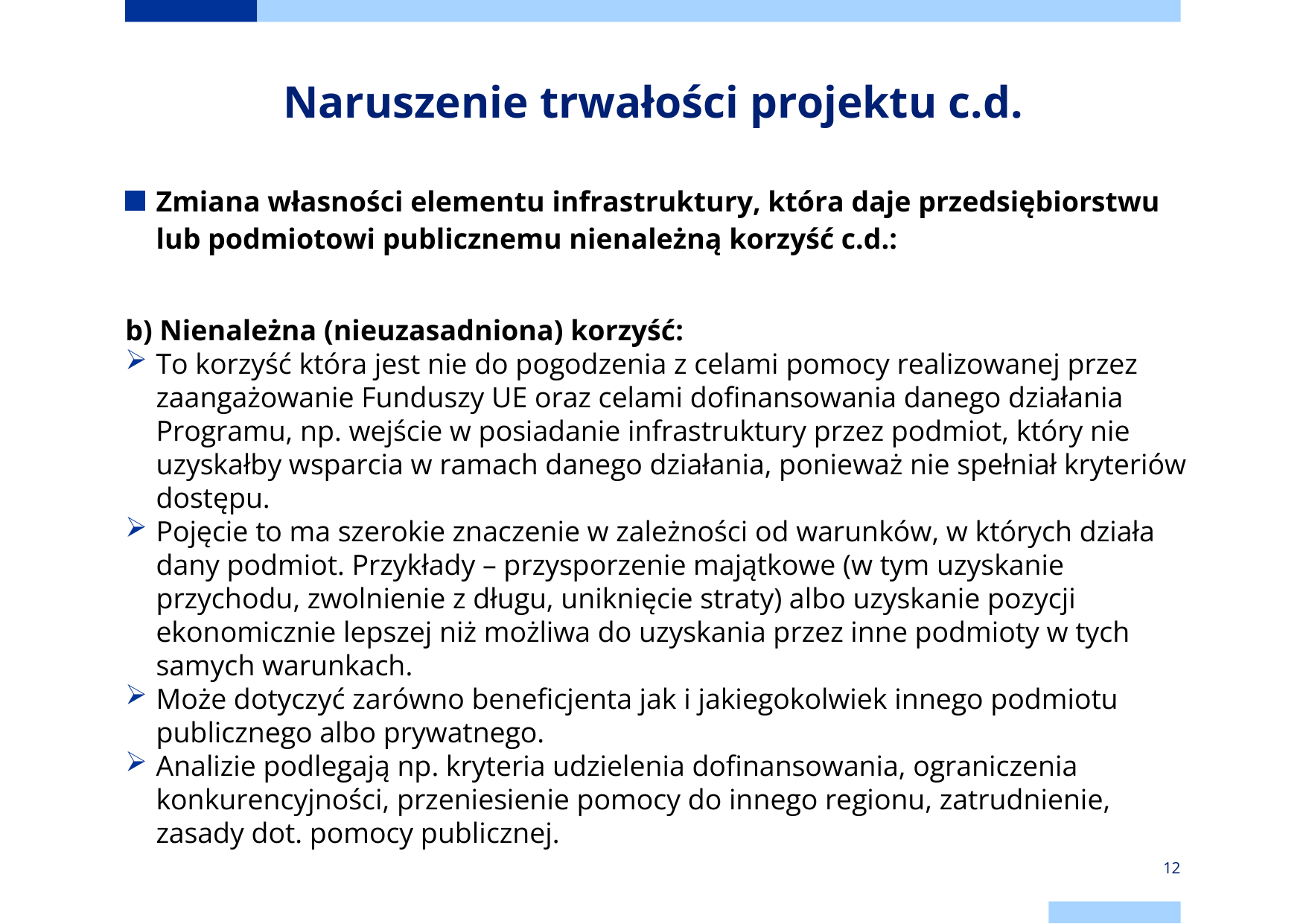

# Naruszenie trwałości projektu c.d.
Zmiana własności elementu infrastruktury, która daje przedsiębiorstwu lub podmiotowi publicznemu nienależną korzyść c.d.:
b) Nienależna (nieuzasadniona) korzyść:
To korzyść która jest nie do pogodzenia z celami pomocy realizowanej przez zaangażowanie Funduszy UE oraz celami dofinansowania danego działania Programu, np. wejście w posiadanie infrastruktury przez podmiot, który nie uzyskałby wsparcia w ramach danego działania, ponieważ nie spełniał kryteriów dostępu.
Pojęcie to ma szerokie znaczenie w zależności od warunków, w których działa dany podmiot. Przykłady – przysporzenie majątkowe (w tym uzyskanie przychodu, zwolnienie z długu, uniknięcie straty) albo uzyskanie pozycji ekonomicznie lepszej niż możliwa do uzyskania przez inne podmioty w tych samych warunkach.
Może dotyczyć zarówno beneficjenta jak i jakiegokolwiek innego podmiotu publicznego albo prywatnego.
Analizie podlegają np. kryteria udzielenia dofinansowania, ograniczenia konkurencyjności, przeniesienie pomocy do innego regionu, zatrudnienie, zasady dot. pomocy publicznej.

12